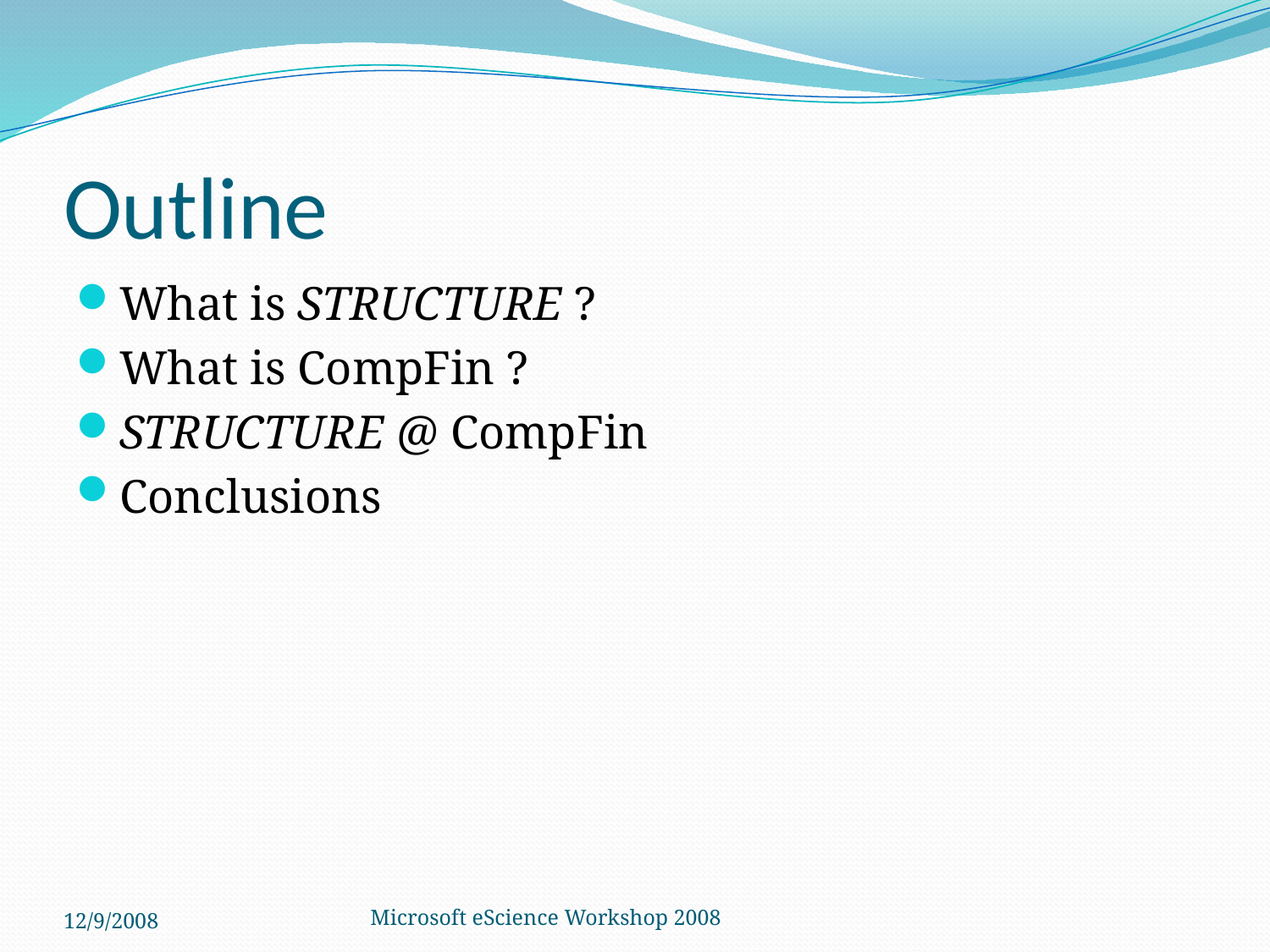

# Outline
What is STRUCTURE ?
What is CompFin ?
STRUCTURE @ CompFin
Conclusions

12/9/2008
Microsoft eScience Workshop 2008